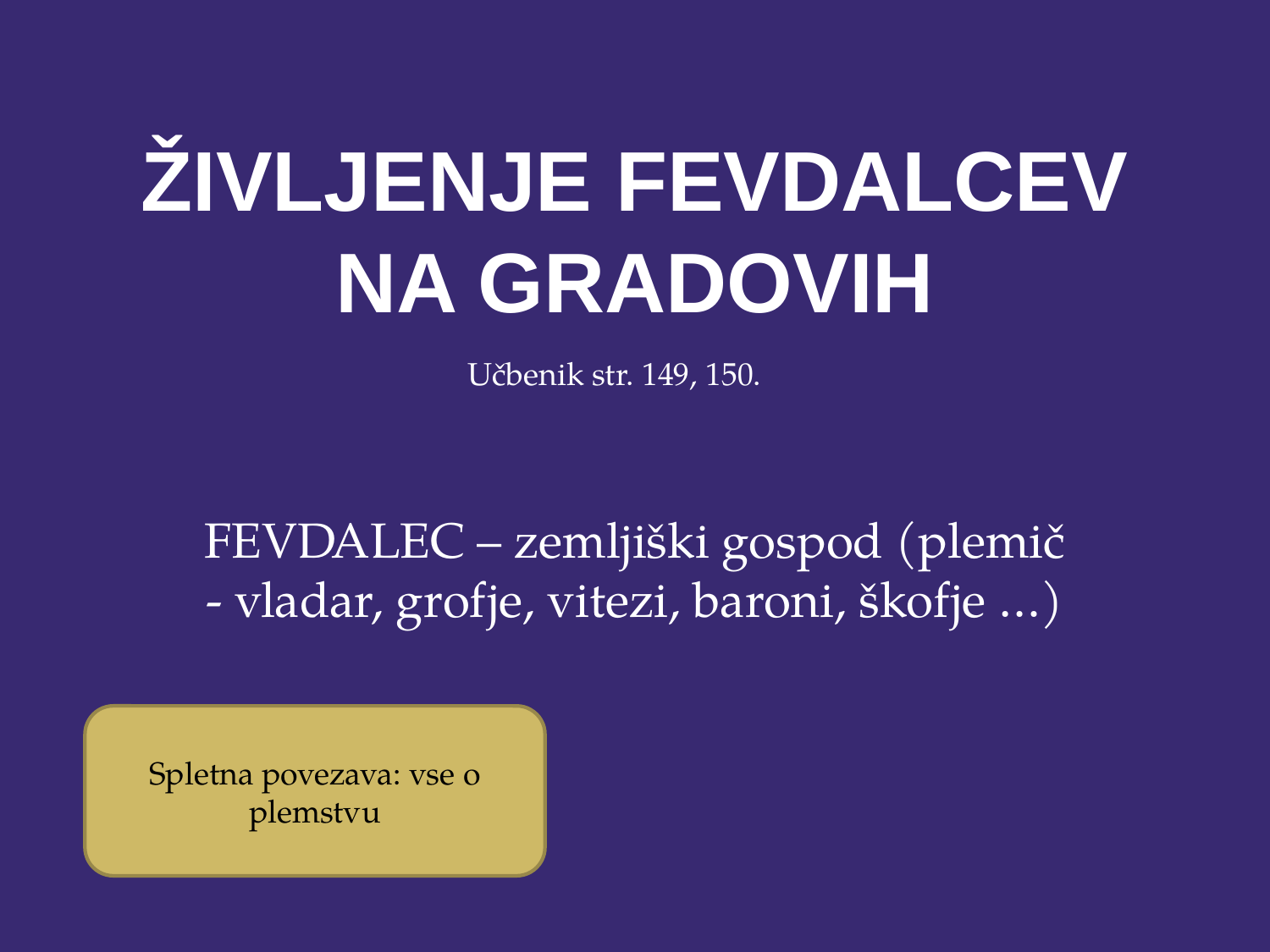

# Življenje fevdalcev na gradovih
Učbenik str. 149, 150.
FEVDALEC – zemljiški gospod (plemič - vladar, grofje, vitezi, baroni, škofje …)
Spletna povezava: vse o plemstvu